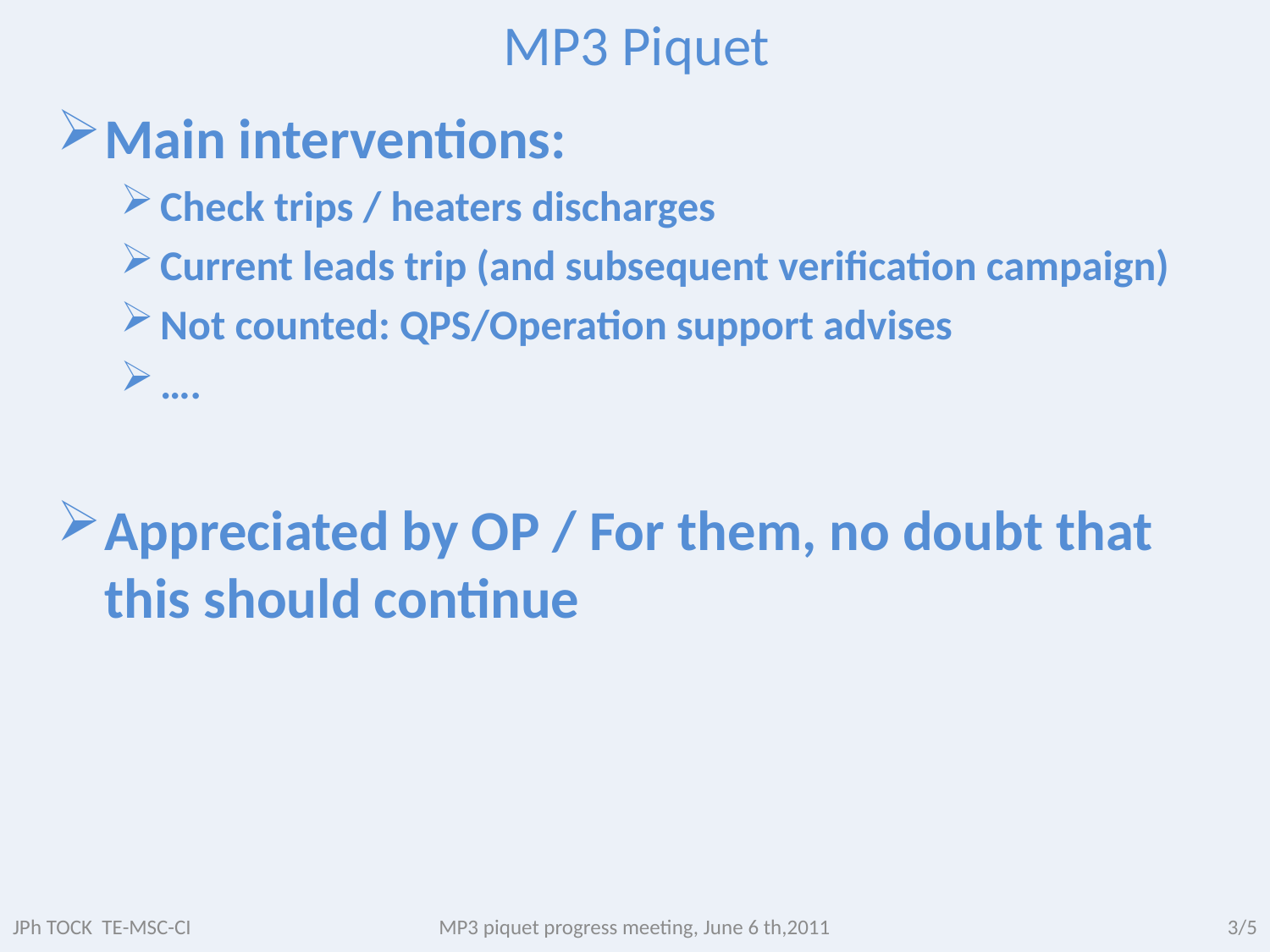

# MP3 Piquet
Main interventions:
Check trips / heaters discharges
Current leads trip (and subsequent verification campaign)
Not counted: QPS/Operation support advises
….

Appreciated by OP / For them, no doubt that this should continue

JPh TOCK  TE-MSC-CI
MP3 piquet progress meeting, June 6 th,2011
3/5